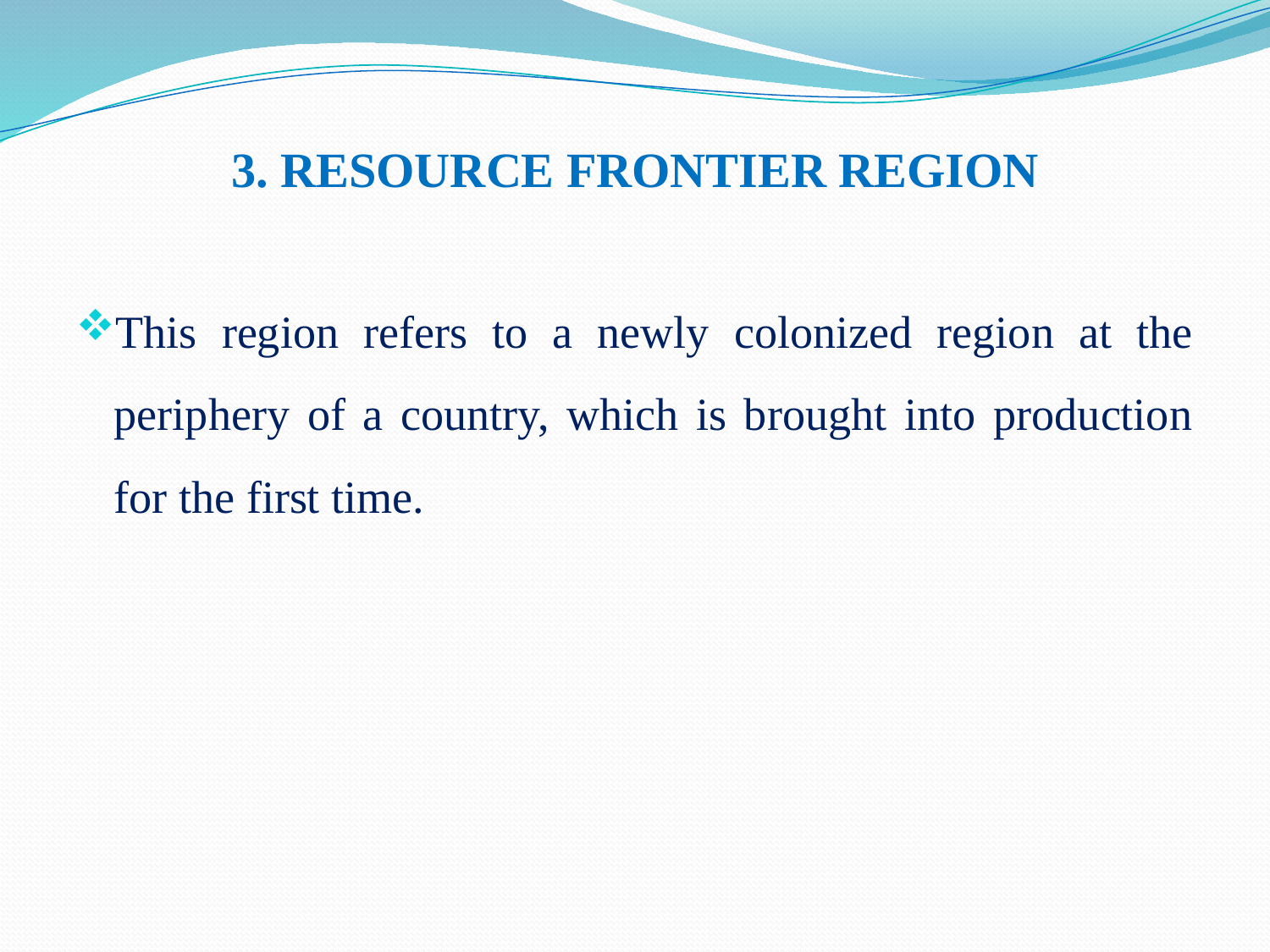

# 3. RESOURCE FRONTIER REGION
This region refers to a newly colonized region at the periphery of a country, which is brought into production for the first time.